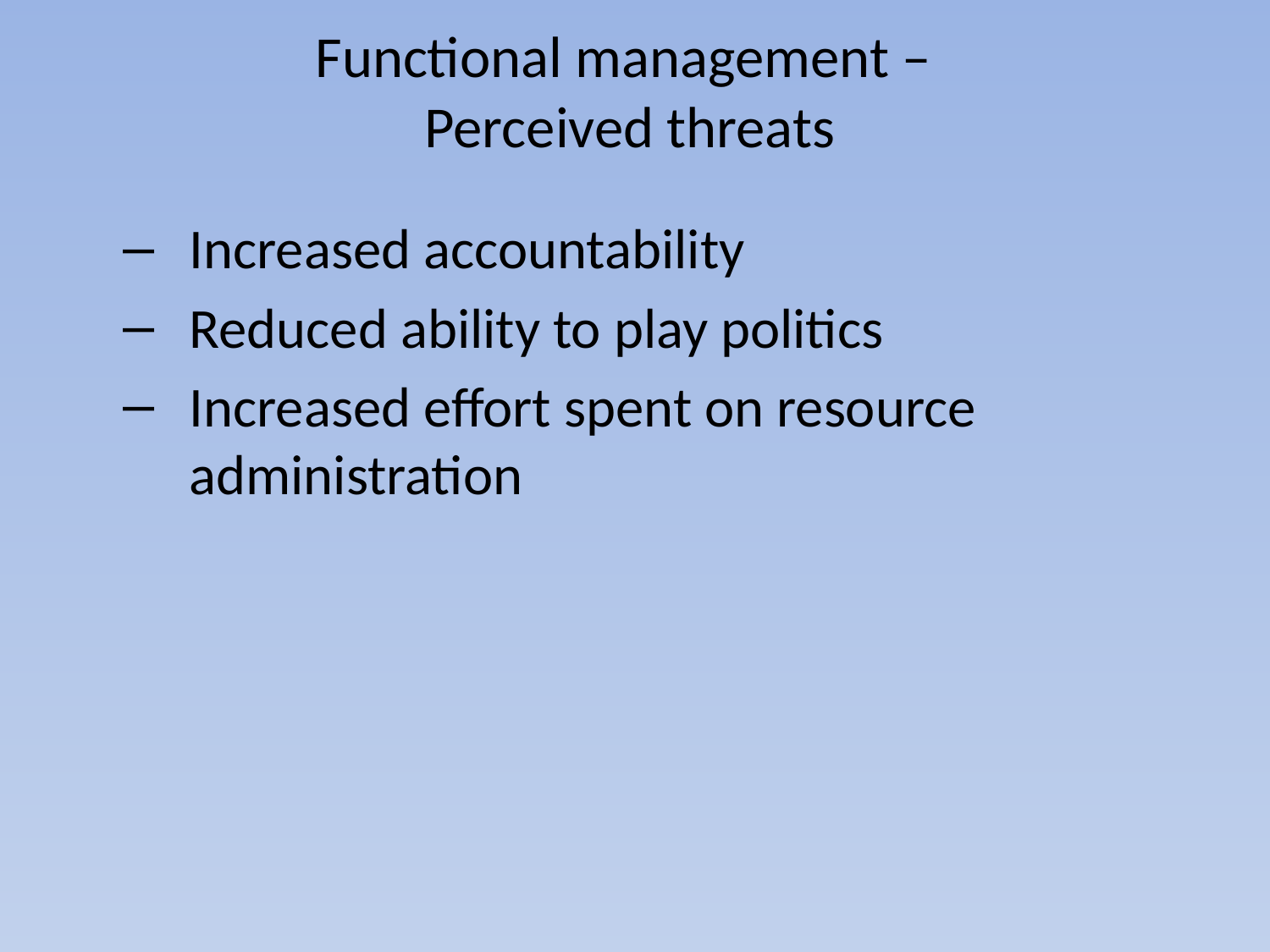

# Functional management – Perceived threats
Increased accountability
Reduced ability to play politics
Increased effort spent on resource administration